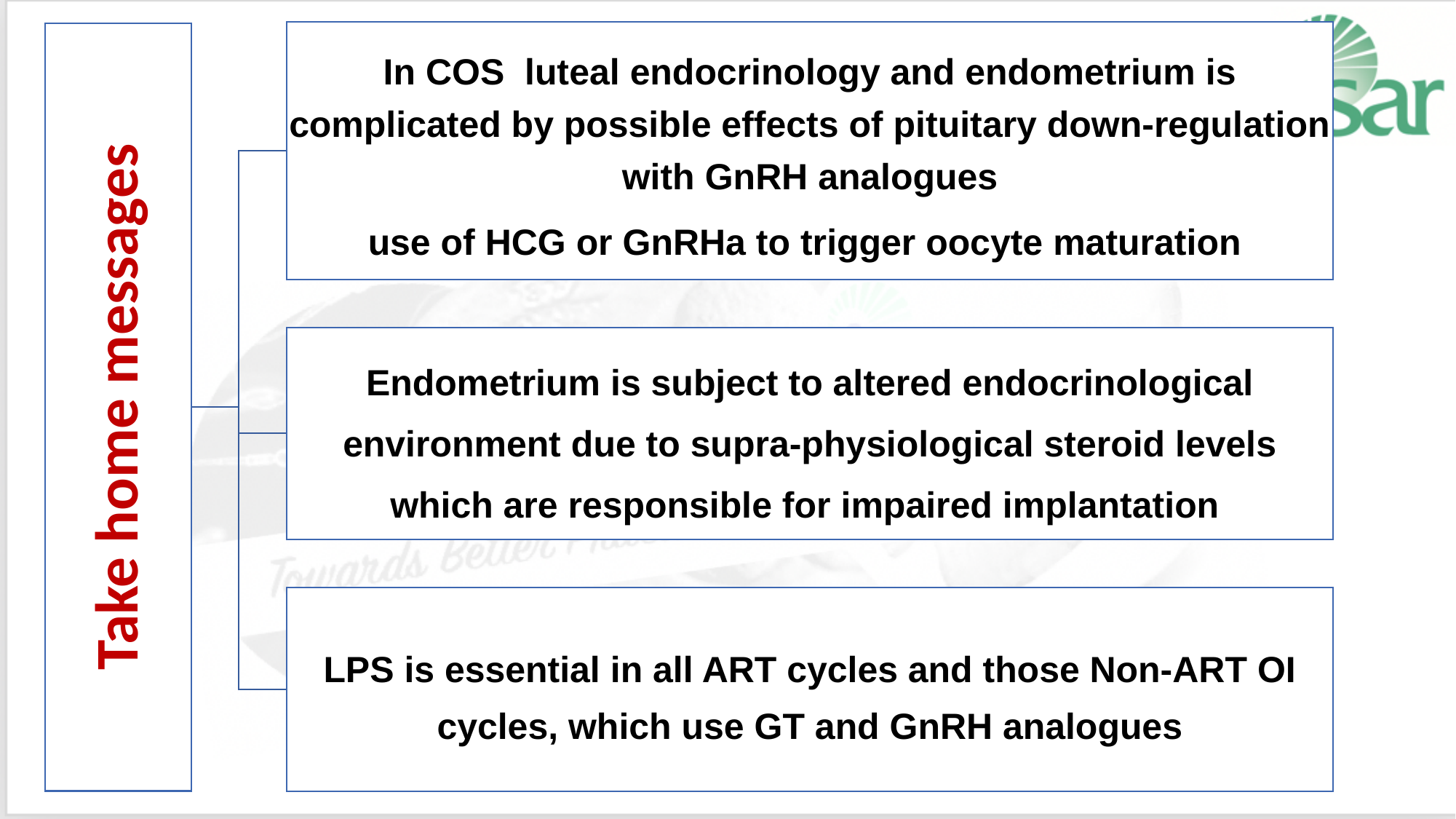

Take home messages
In COS  luteal endocrinology and endometrium is complicated by possible effects of pituitary down-regulation with GnRH analogues
use of HCG or GnRHa to trigger oocyte maturation
Endometrium is subject to altered endocrinological environment due to supra-physiological steroid levels which are responsible for impaired implantation
LPS is essential in all ART cycles and those Non-ART OI cycles, which use GT and GnRH analogues